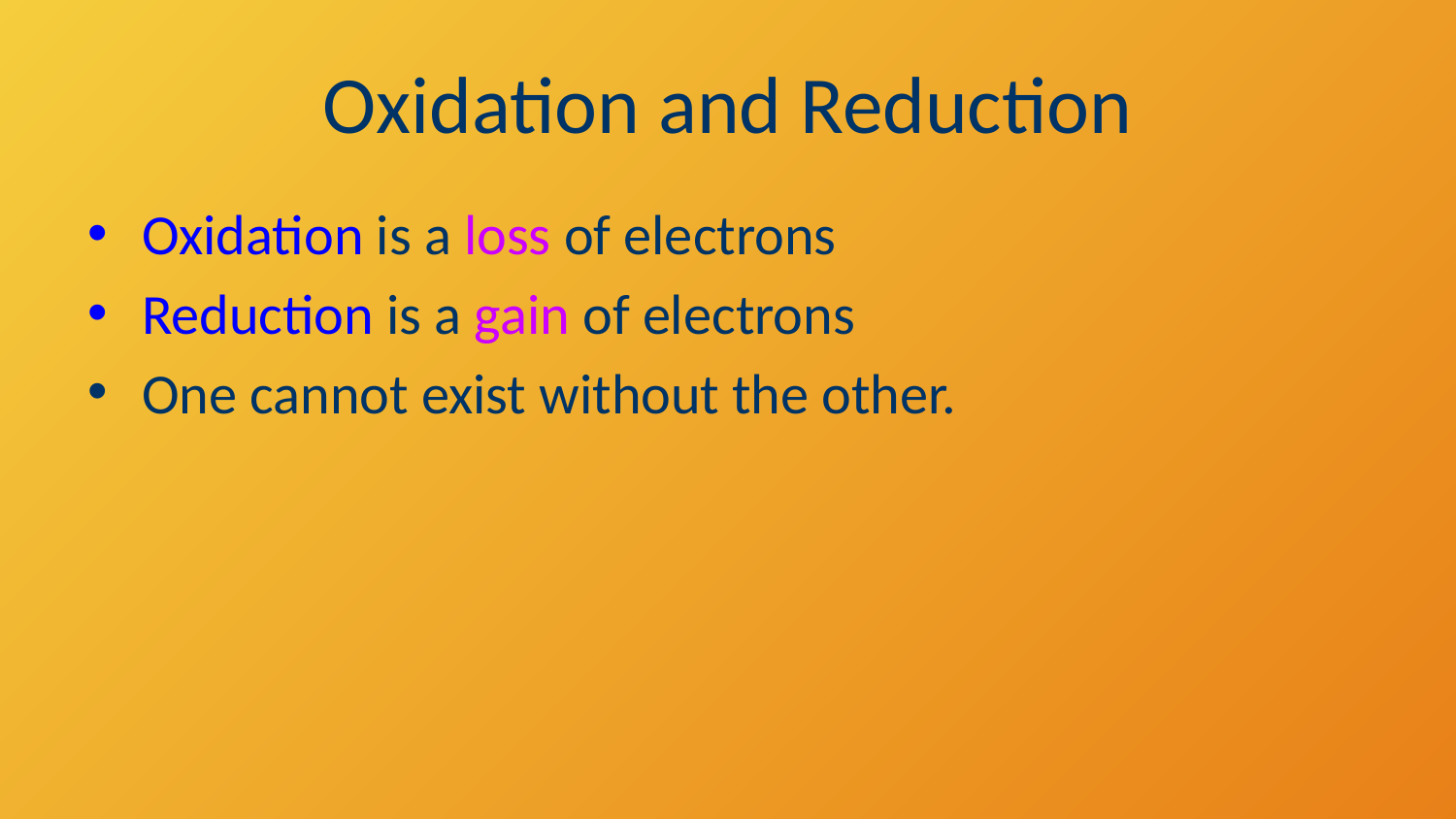

# Oxidation and Reduction
Oxidation is a loss of electrons
Reduction is a gain of electrons
One cannot exist without the other.